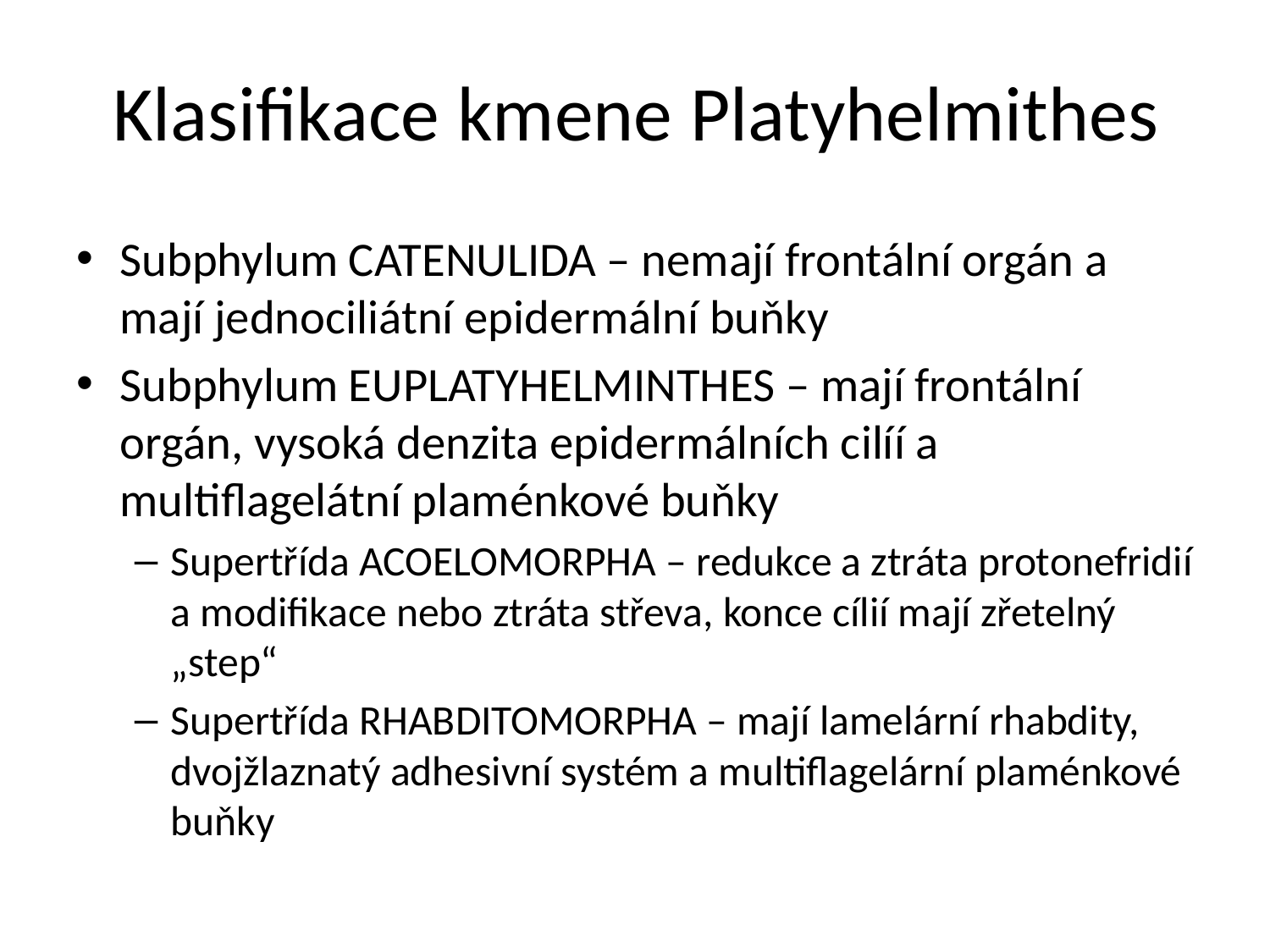

# Klasifikace kmene Platyhelmithes
Subphylum CATENULIDA – nemají frontální orgán a mají jednociliátní epidermální buňky
Subphylum EUPLATYHELMINTHES – mají frontální orgán, vysoká denzita epidermálních cilíí a multiflagelátní plaménkové buňky
Supertřída ACOELOMORPHA – redukce a ztráta protonefridií a modifikace nebo ztráta střeva, konce cílií mají zřetelný „step“
Supertřída RHABDITOMORPHA – mají lamelární rhabdity, dvojžlaznatý adhesivní systém a multiflagelární plaménkové buňky